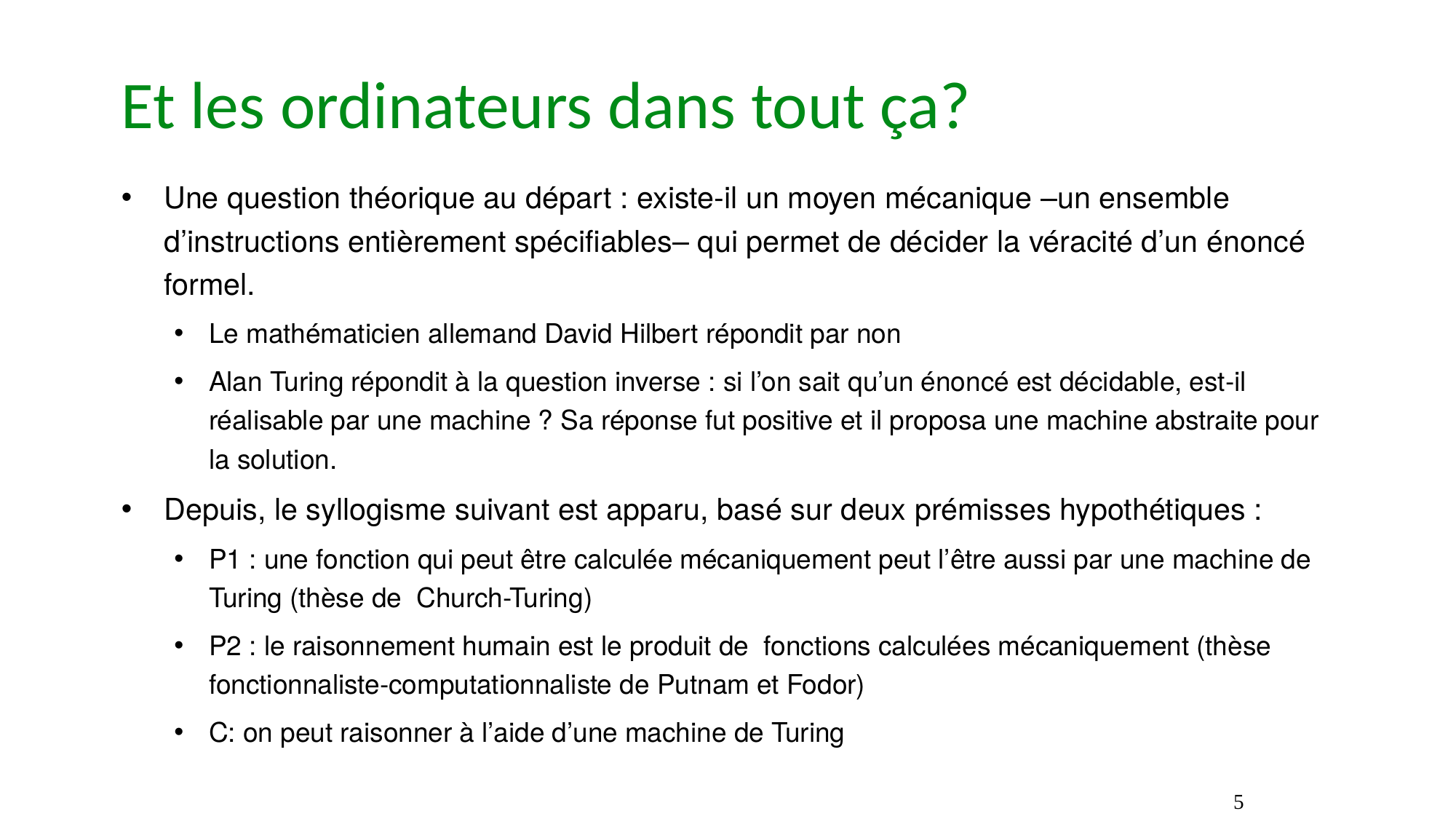

# Et les ordinateurs dans tout ça?
Une question théorique au départ : existe-il un moyen mécanique –un ensemble d’instructions entièrement spécifiables– qui permet de décider la véracité d’un énoncé formel.
Le mathématicien allemand David Hilbert répondit par non
Alan Turing répondit à la question inverse : si l’on sait qu’un énoncé est décidable, est-il réalisable par une machine ? Sa réponse fut positive et il proposa une machine abstraite pour la solution.
Depuis, le syllogisme suivant est apparu, basé sur deux prémisses hypothétiques :
P1 : une fonction qui peut être calculée mécaniquement peut l’être aussi par une machine de Turing (thèse de  Church-Turing)
P2 : le raisonnement humain est le produit de  fonctions calculées mécaniquement (thèse fonctionnaliste-computationnaliste de Putnam et Fodor)
C: on peut raisonner à l’aide d’une machine de Turing
5